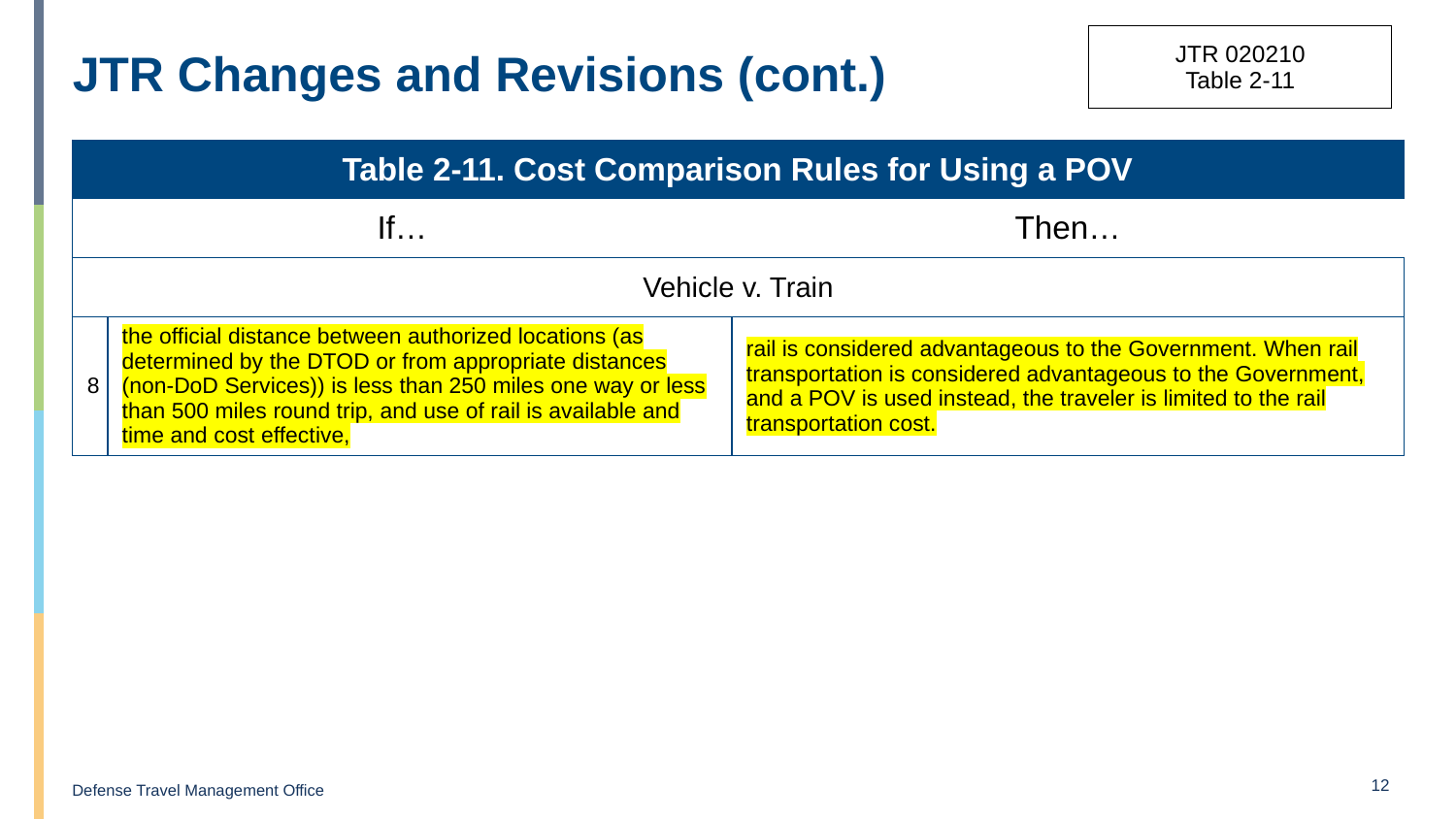

JTR 020210
Table 2-11
# JTR Changes and Revisions (cont.)
| Table 2-11. Cost Comparison Rules for Using a POV |  |  |
| --- | --- | --- |
| If… | If… | Then… |
| Vehicle v. Train |  |  |
| 8 | the official distance between authorized locations (as determined by the DTOD or from appropriate distances (non-DoD Services)) is less than 250 miles one way or less than 500 miles round trip, and use of rail is available and time and cost effective, | rail is considered advantageous to the Government. When rail transportation is considered advantageous to the Government, and a POV is used instead, the traveler is limited to the rail transportation cost. |
12